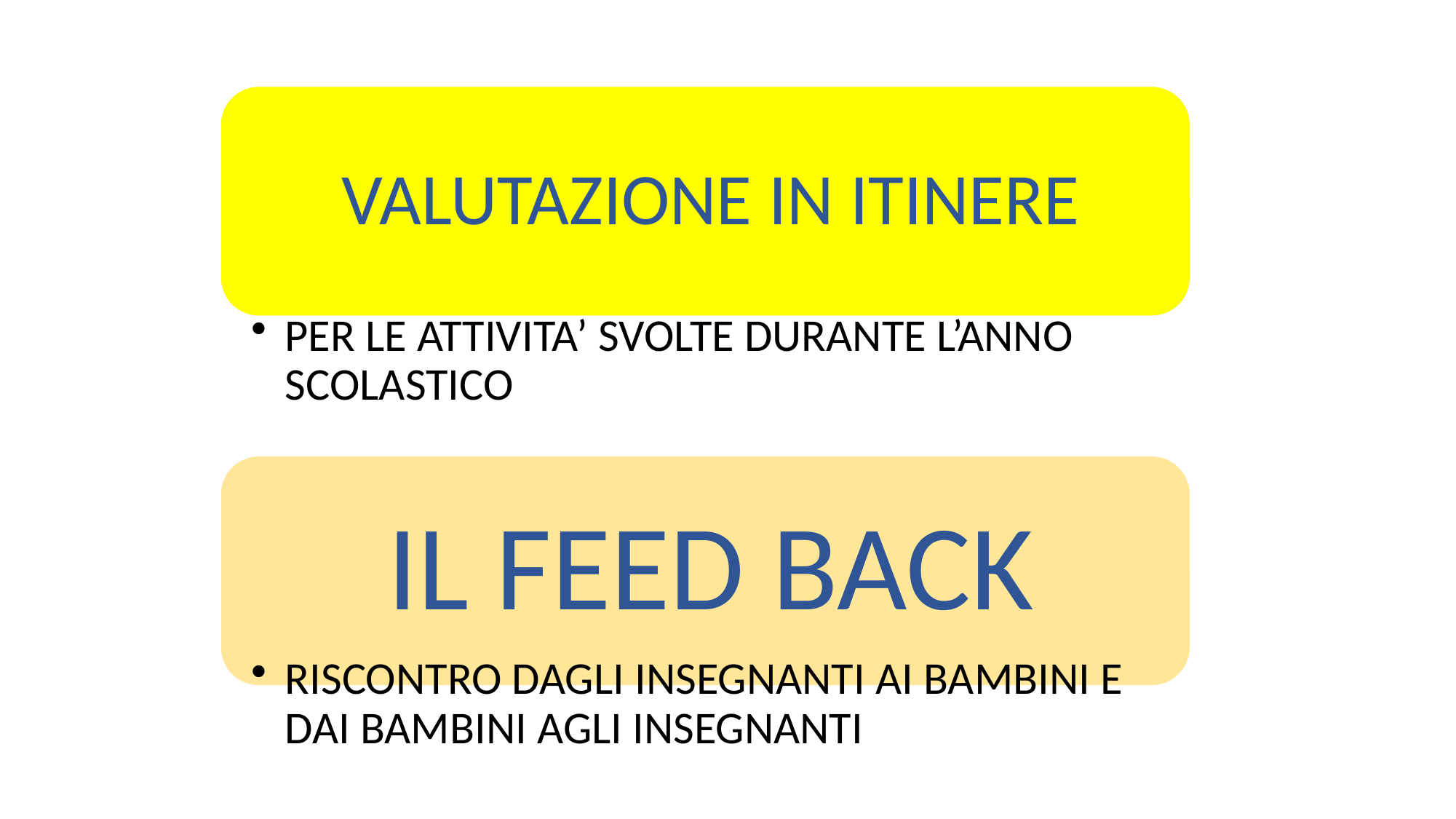

VALUTAZIONE IN ITINERE
PER LE ATTIVITA’ SVOLTE DURANTE L’ANNO SCOLASTICO
IL FEED BACK
RISCONTRO DAGLI INSEGNANTI AI BAMBINI E DAI BAMBINI AGLI INSEGNANTI